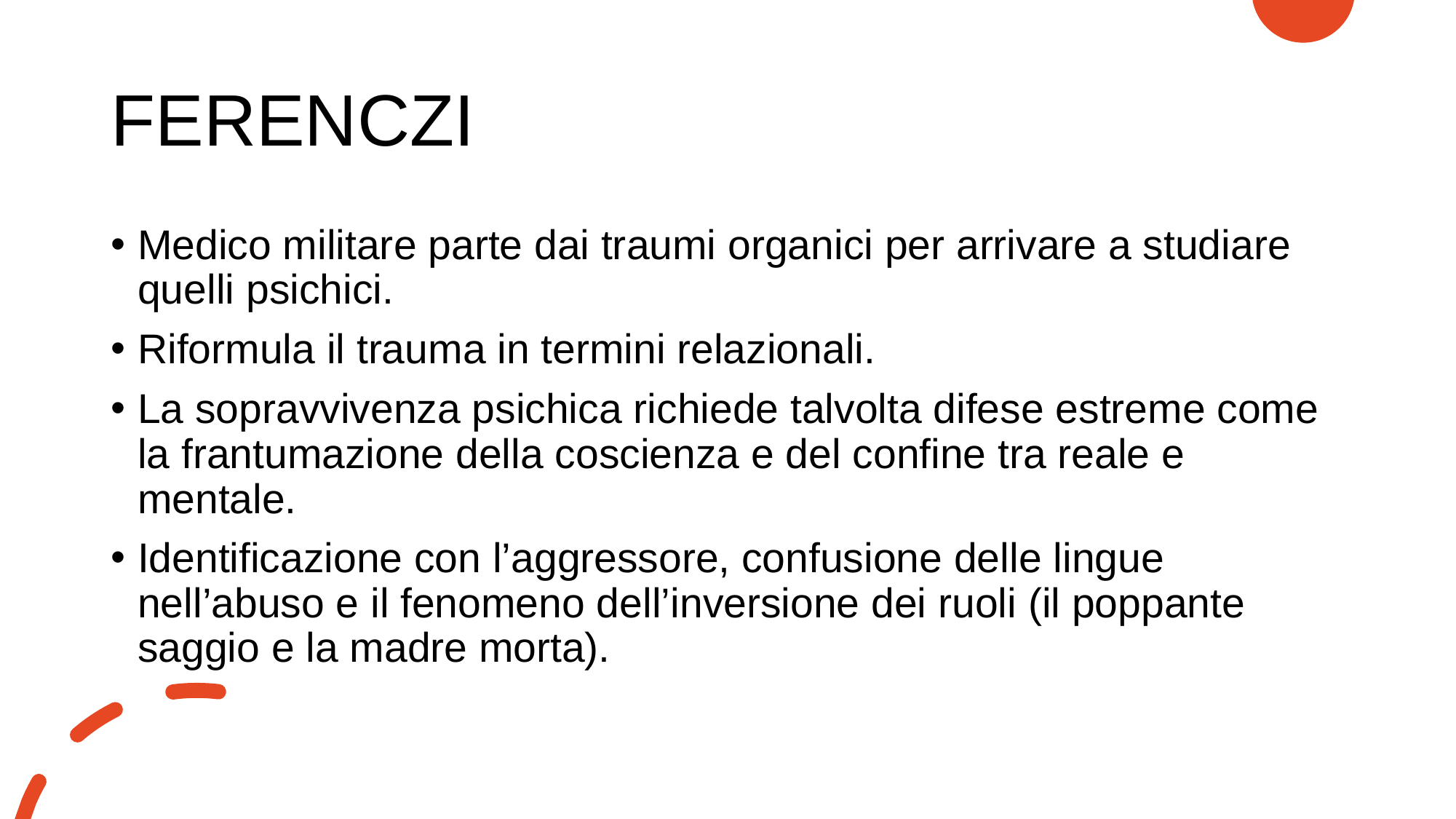

# FERENCZI
Medico militare parte dai traumi organici per arrivare a studiare quelli psichici.
Riformula il trauma in termini relazionali.
La sopravvivenza psichica richiede talvolta difese estreme come la frantumazione della coscienza e del confine tra reale e mentale.
Identificazione con l’aggressore, confusione delle lingue nell’abuso e il fenomeno dell’inversione dei ruoli (il poppante saggio e la madre morta).